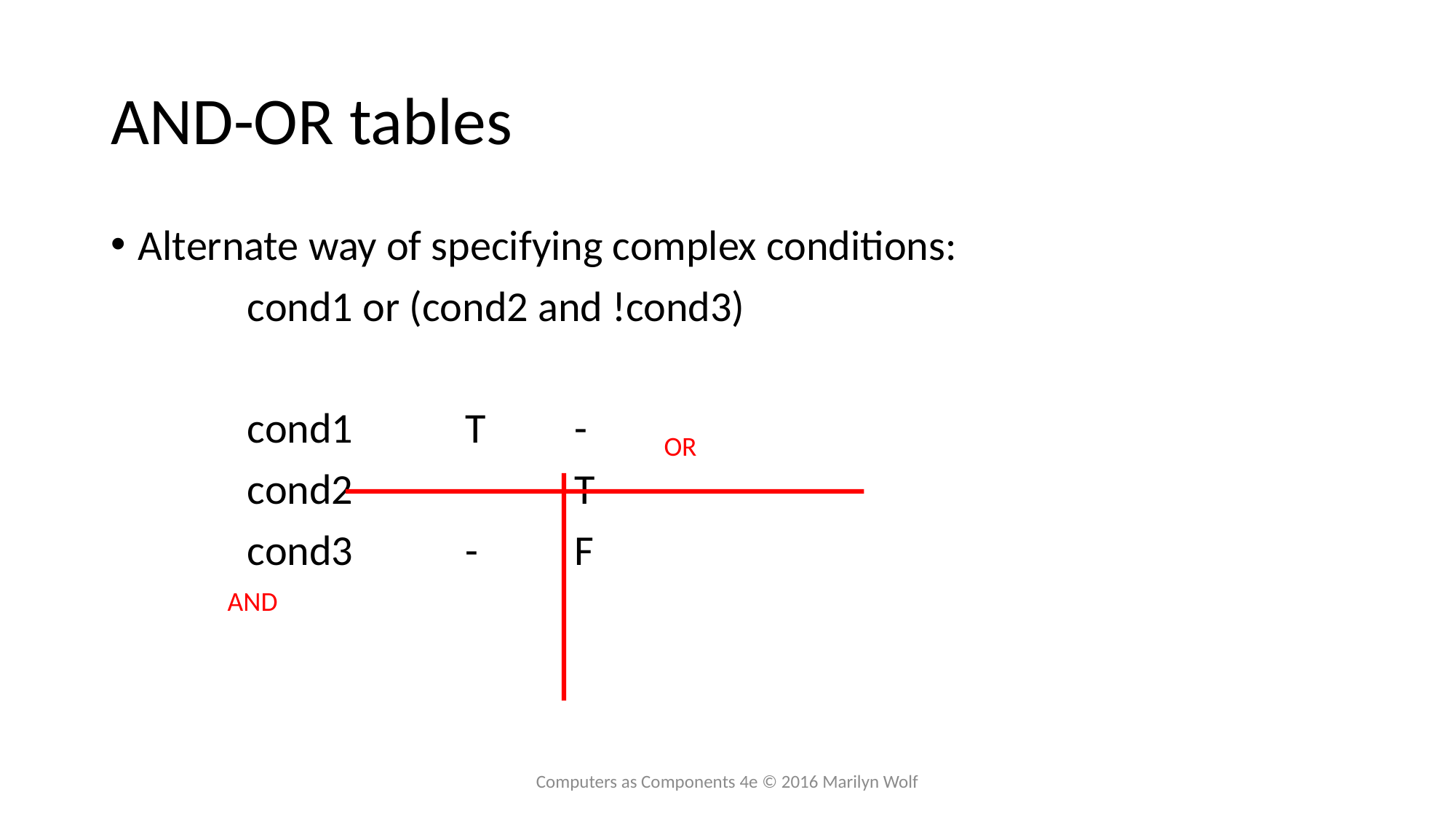

# AND-OR tables
Alternate way of specifying complex conditions:
		cond1 or (cond2 and !cond3)

		cond1		T	-
		cond2		-	T
		cond3		-	F
OR

AND
Computers as Components 4e © 2016 Marilyn Wolf